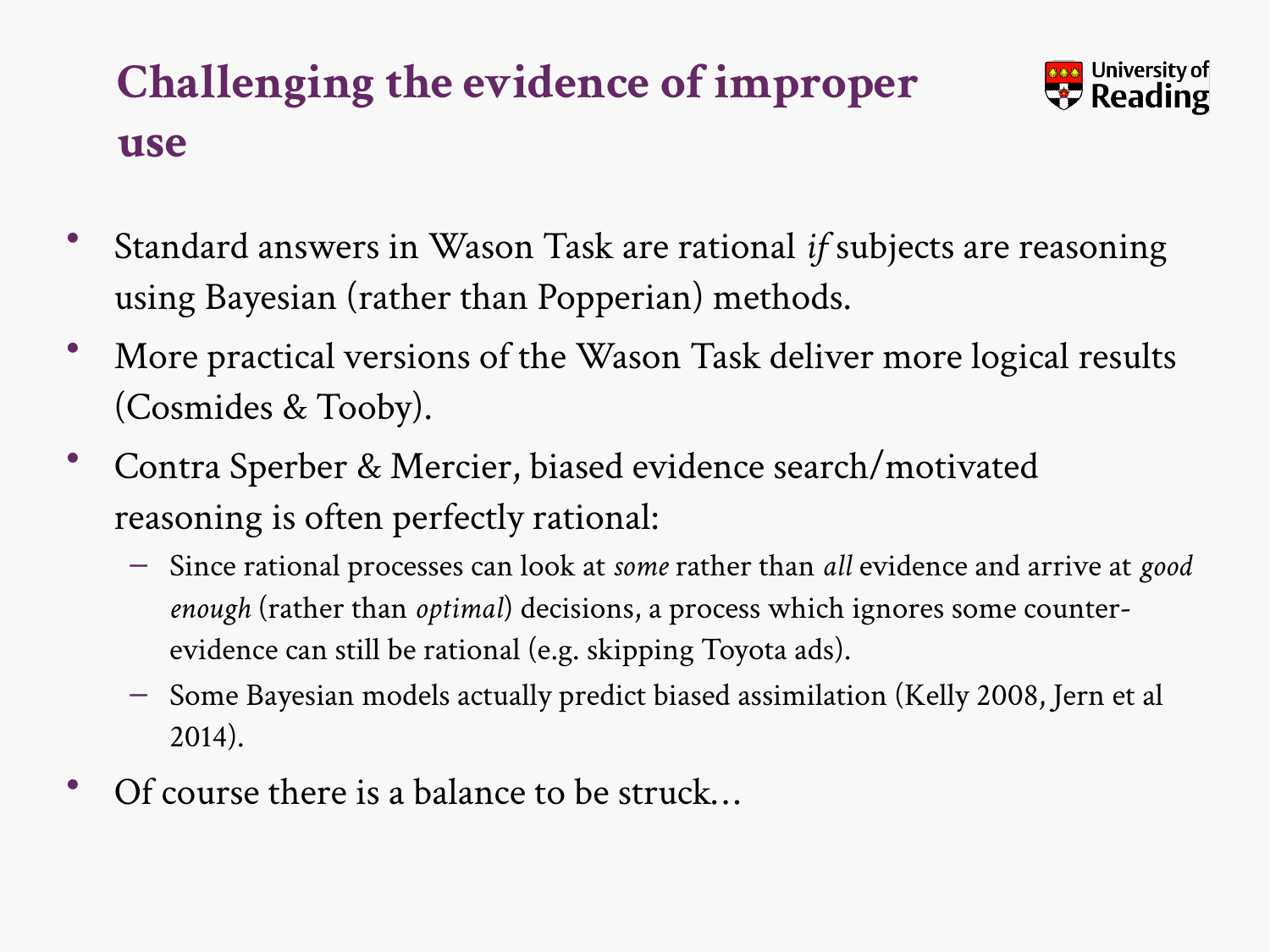

# Challenging the evidence of improper use
Standard answers in Wason Task are rational if subjects are reasoning using Bayesian (rather than Popperian) methods.
More practical versions of the Wason Task deliver more logical results (Cosmides & Tooby).
Contra Sperber & Mercier, biased evidence search/motivated reasoning is often perfectly rational:
Since rational processes can look at some rather than all evidence and arrive at good enough (rather than optimal) decisions, a process which ignores some counter-evidence can still be rational (e.g. skipping Toyota ads).
Some Bayesian models actually predict biased assimilation (Kelly 2008, Jern et al 2014).
Of course there is a balance to be struck…